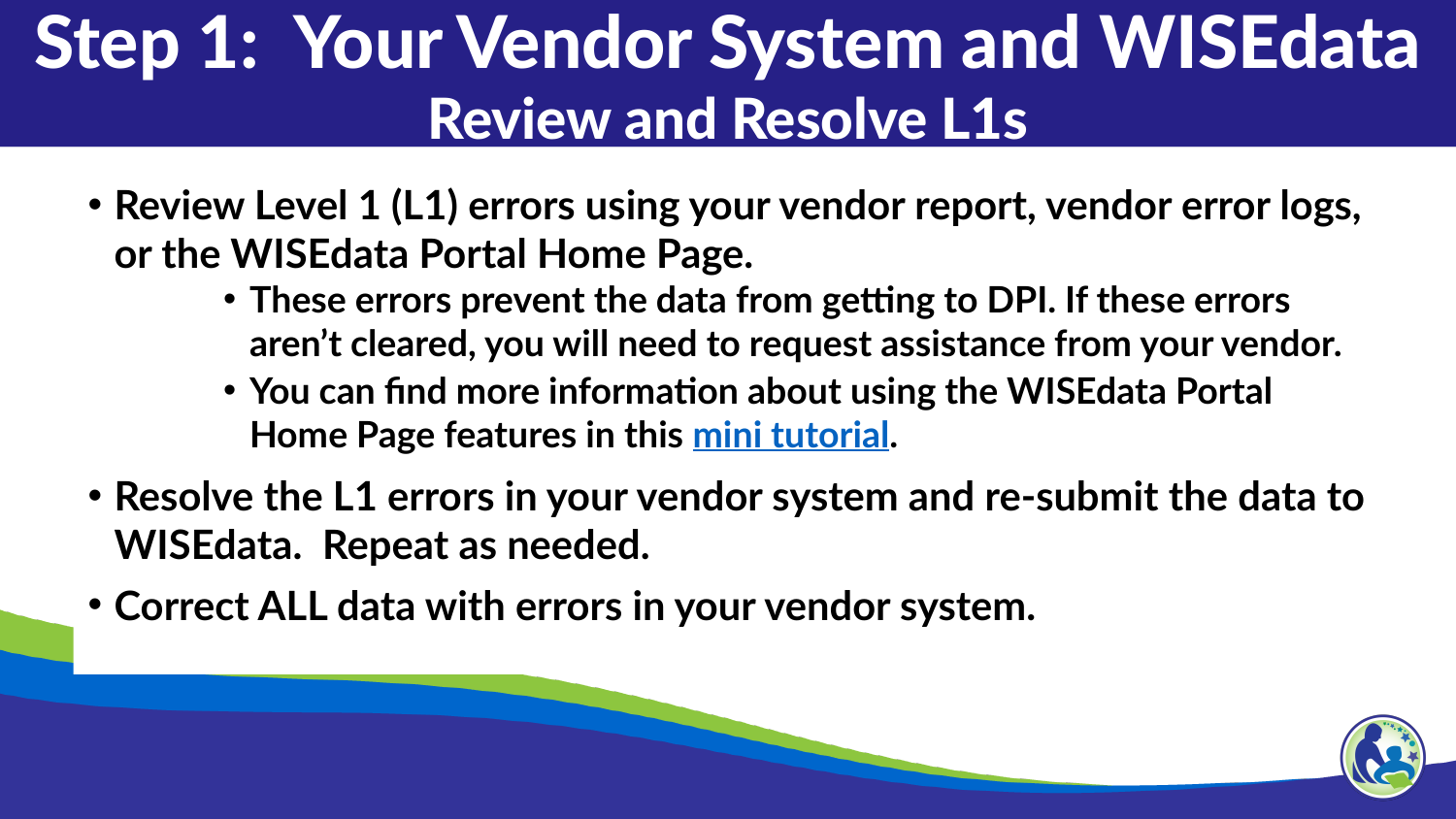

Step 1:  Your Vendor System and WISEdata
Review and Resolve L1s
Review Level 1 (L1) errors using your vendor report, vendor error logs, or the WISEdata Portal Home Page.
These errors prevent the data from getting to DPI. If these errors aren’t cleared, you will need to request assistance from your vendor.
You can find more information about using the WISEdata Portal Home Page features in this mini tutorial.
Resolve the L1 errors in your vendor system and re-submit the data to WISEdata.  Repeat as needed.
Correct ALL data with errors in your vendor system.